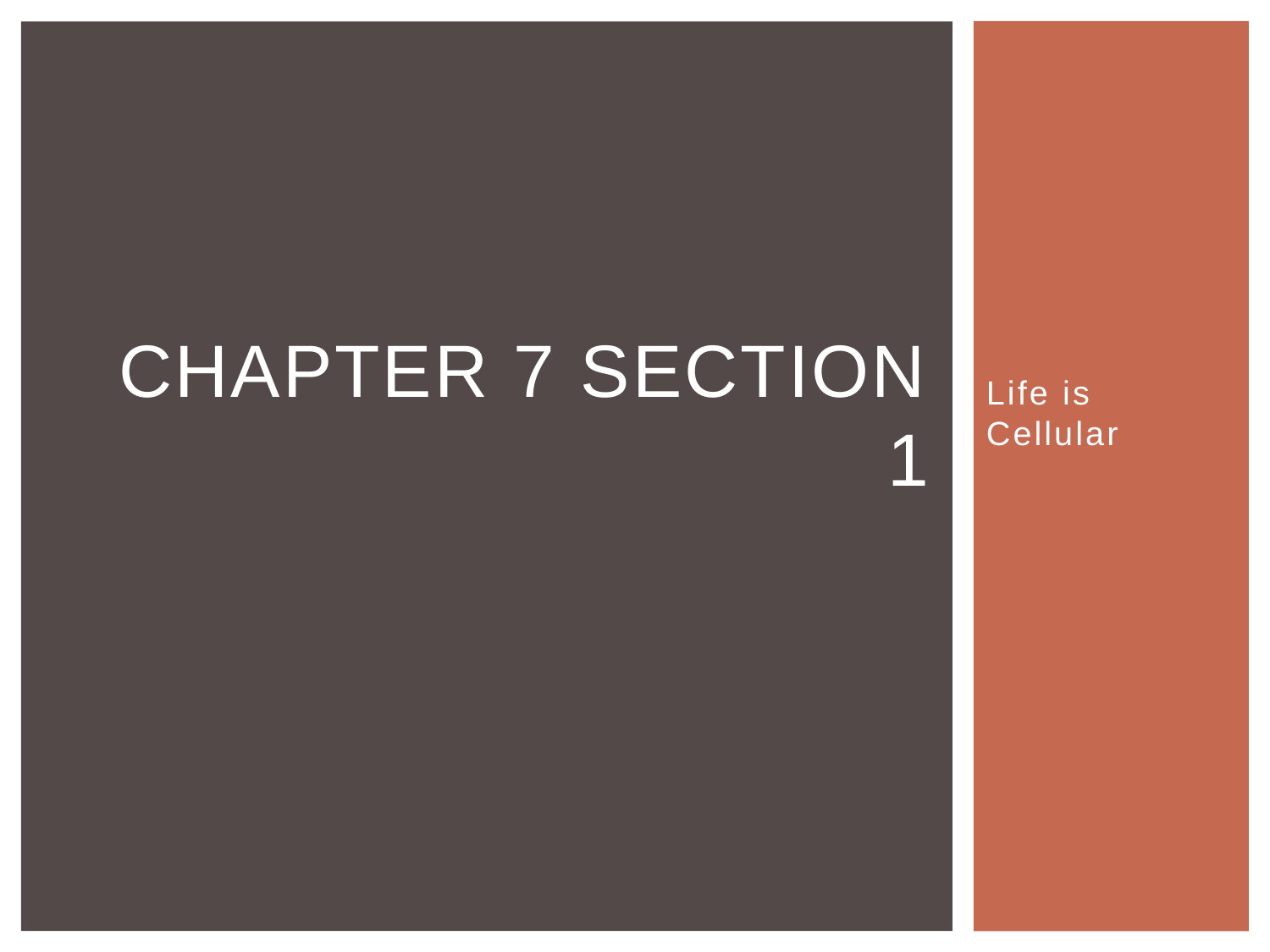

# Chapter 7 Section 1
Life is Cellular